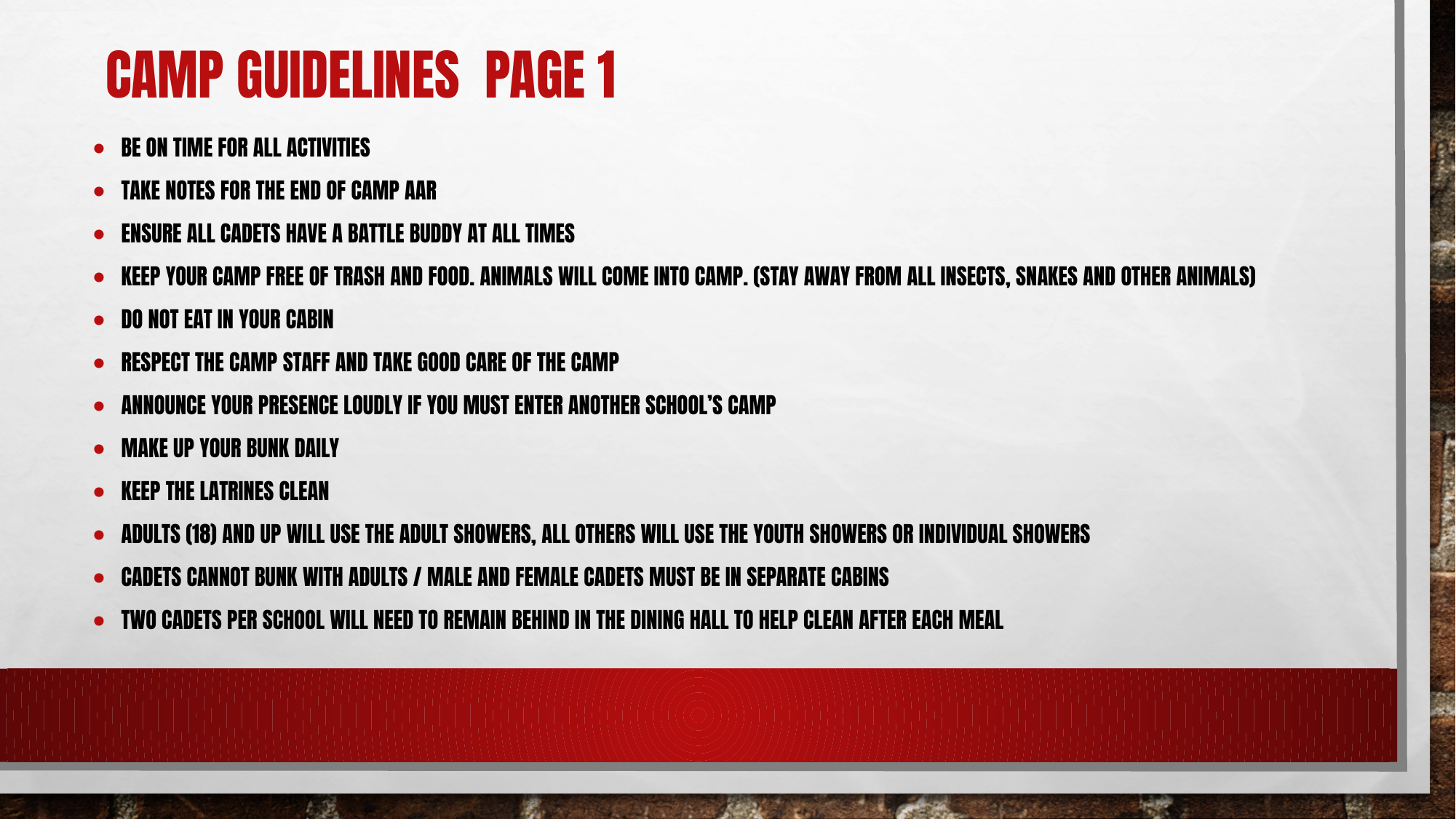

# Camp Guidelines  page 1
Be on time for all activities
Take notes for the end of camp AAR
Ensure all cadets have a battle buddy at all times
Keep your camp free of trash and food. Animals will come into camp. (Stay away from all insects, snakes and other animals)
Do not eat in your cabin
Respect the camp staff and take good care of the camp
Announce your presence loudly if you must enter another school’s camp
Make up your bunk daily
Keep the latrines clean
Adults (18) and up will use the adult showers, all others will use the youth showers or individual showers
Cadets cannot bunk with Adults / Male and Female cadets must be in separate cabins
Two cadets per school will need to remain behind in the dining hall to help clean after each meal